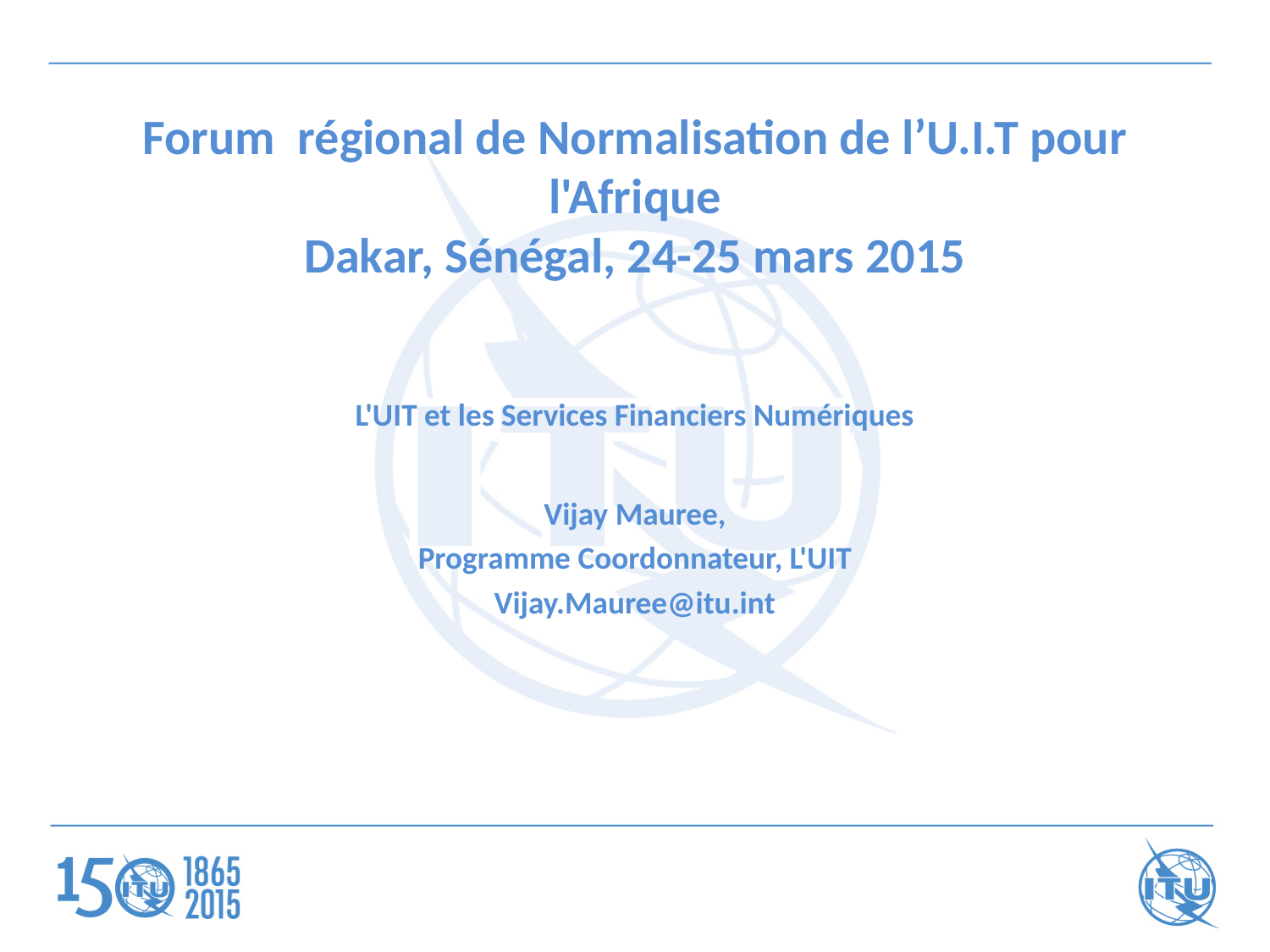

# Forum  régional de Normalisation de l’U.I.T pour l'Afrique Dakar, Sénégal, 24-25 mars 2015
L'UIT et les Services Financiers Numériques

Vijay Mauree,
Programme Coordonnateur, L'UIT
Vijay.Mauree@itu.int